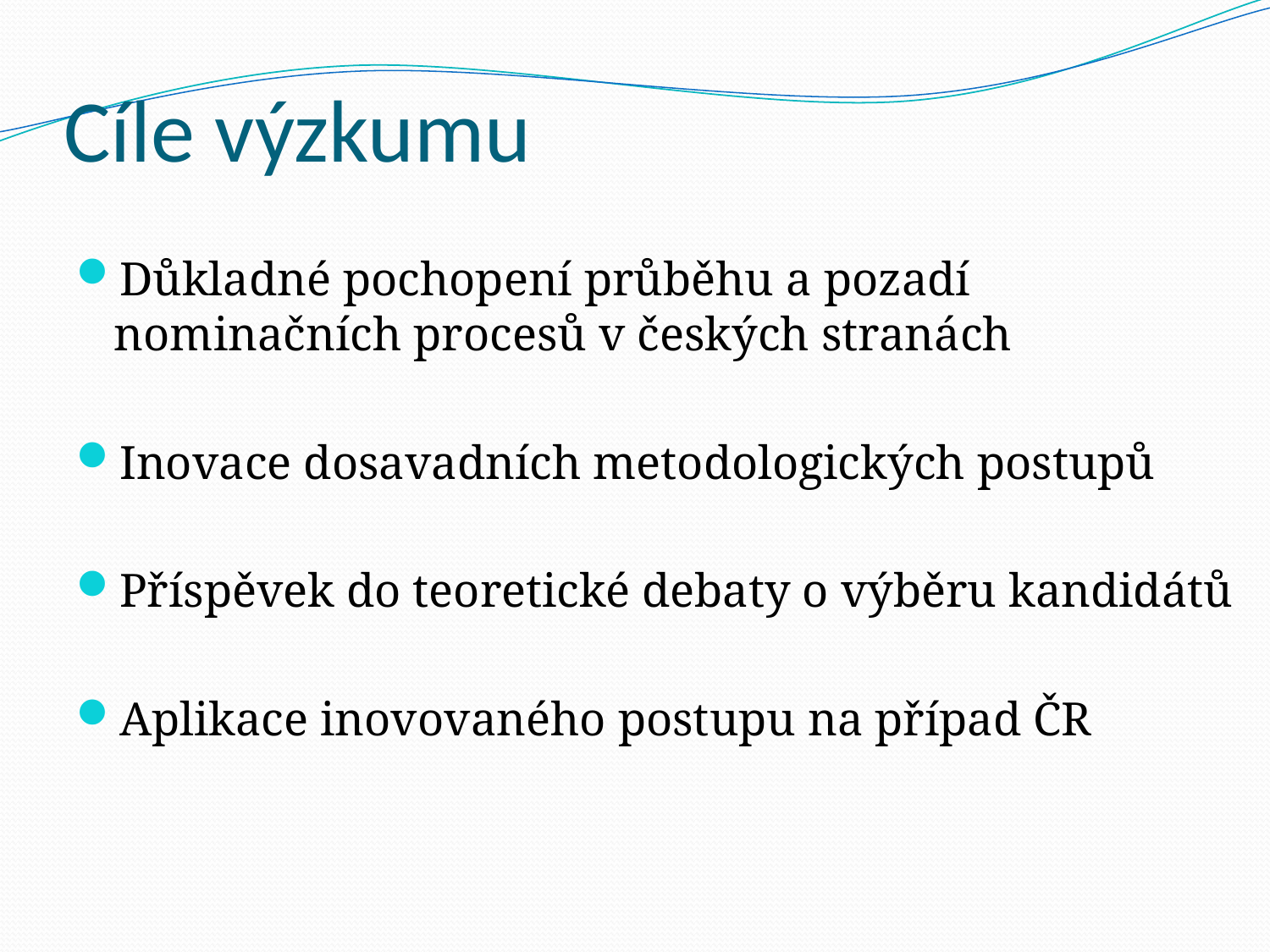

# Cíle výzkumu
Důkladné pochopení průběhu a pozadí nominačních procesů v českých stranách

Inovace dosavadních metodologických postupů

Příspěvek do teoretické debaty o výběru kandidátů

Aplikace inovovaného postupu na případ ČR